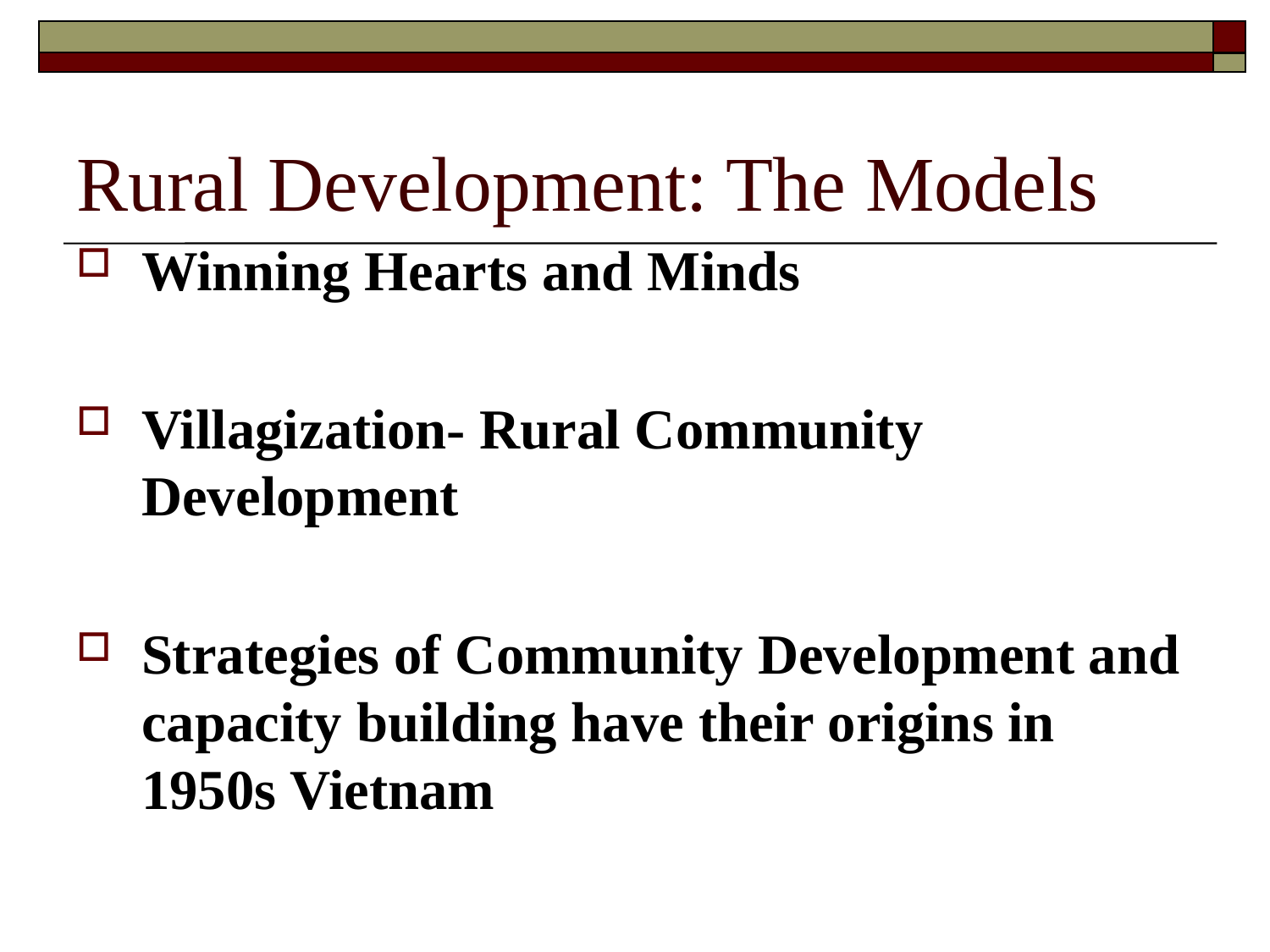

# Rural Development: The Models
Winning Hearts and Minds

Villagization- Rural Community Development

Strategies of Community Development and capacity building have their origins in 1950s Vietnam